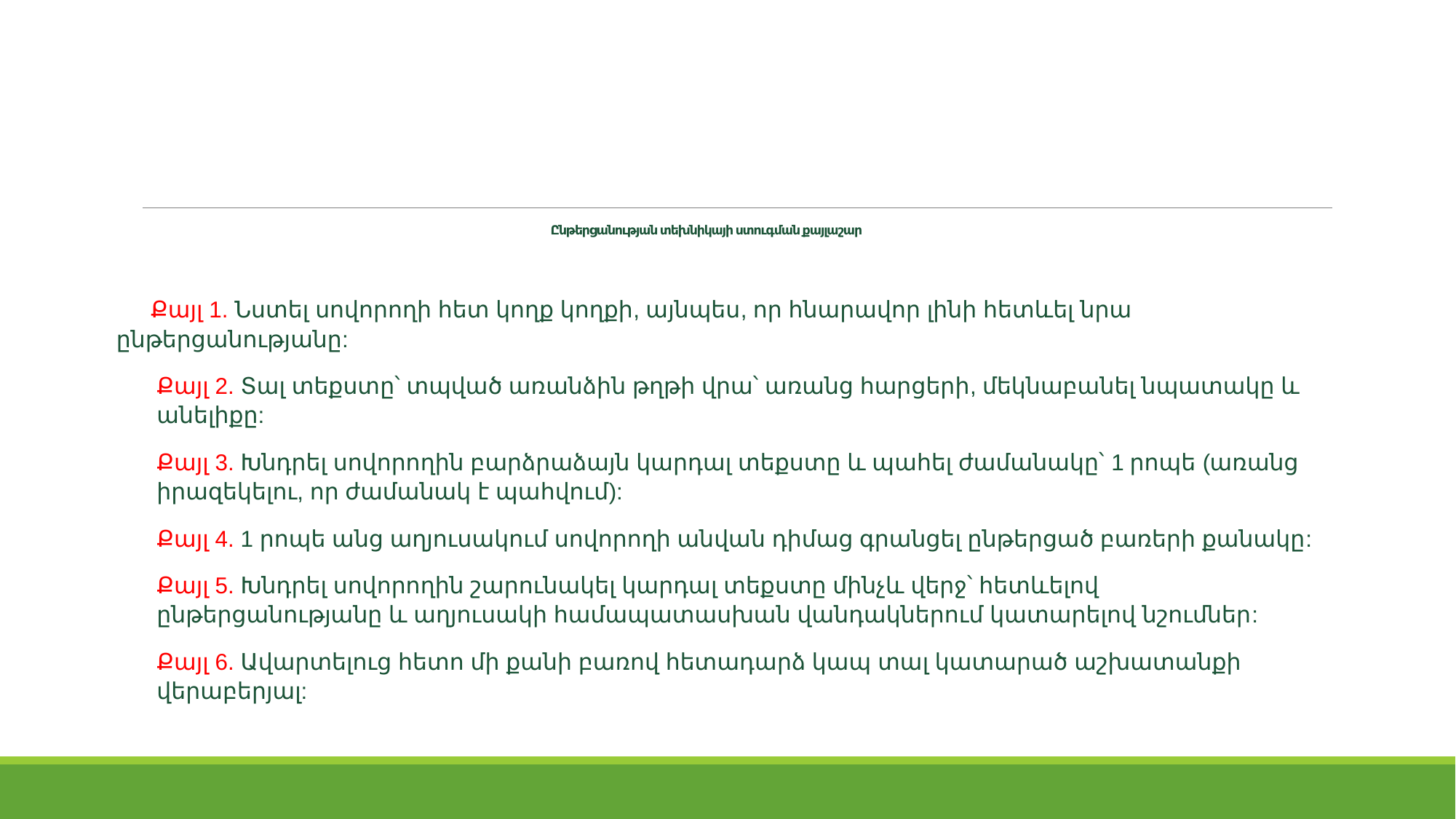

# Ընթերցանության տեխնիկայի ստուգման քայլաշար

       Քայլ 1. Նստել սովորողի հետ կողք կողքի, այնպես, որ հնարավոր լինի հետևել նրա ընթերցանությանը:
Քայլ 2. Տալ տեքստը՝ տպված առանձին թղթի վրա՝ առանց հարցերի, մեկնաբանել նպատակը և անելիքը:
Քայլ 3. Խնդրել սովորողին բարձրաձայն կարդալ տեքստը և պահել ժամանակը՝ 1 րոպե (առանց իրազեկելու, որ ժամանակ է պահվում):
Քայլ 4. 1 րոպե անց աղյուսակում սովորողի անվան դիմաց գրանցել ընթերցած բառերի քանակը:
Քայլ 5. Խնդրել սովորողին շարունակել կարդալ տեքստը մինչև վերջ՝ հետևելով ընթերցանությանը և աղյուսակի համապատասխան վանդակներում կատարելով նշումներ:
Քայլ 6. Ավարտելուց հետո մի քանի բառով հետադարձ կապ տալ կատարած աշխատանքի վերաբերյալ: